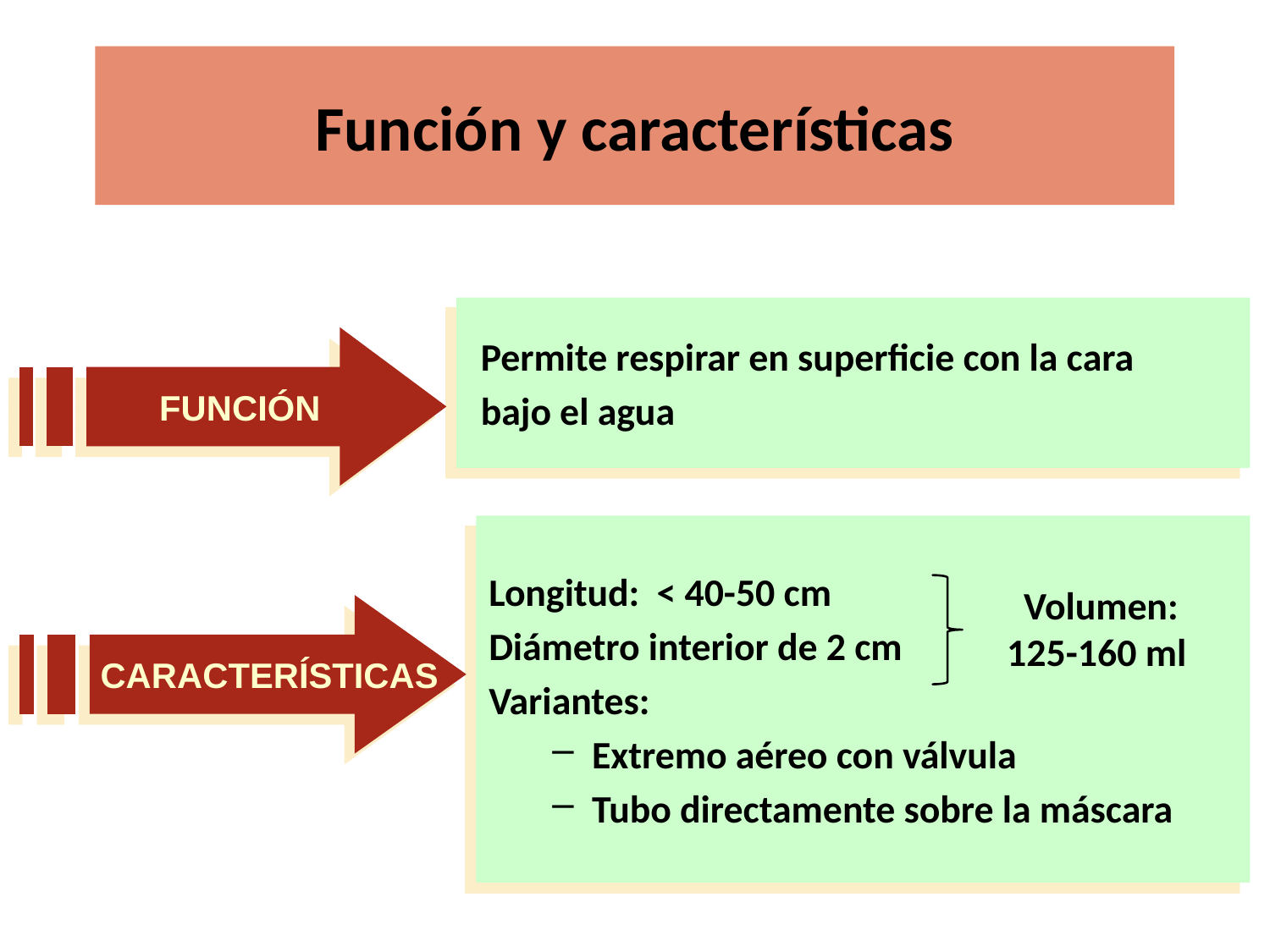

# Función y características
Permite respirar en superficie con la cara
bajo el agua
FUNCIÓN
Longitud:  < 40-50 cm
Diámetro interior de 2 cm
Variantes:
Extremo aéreo con válvula
Tubo directamente sobre la máscara

  Volumen:
125-160 ml
    CARACTERÍSTICAS